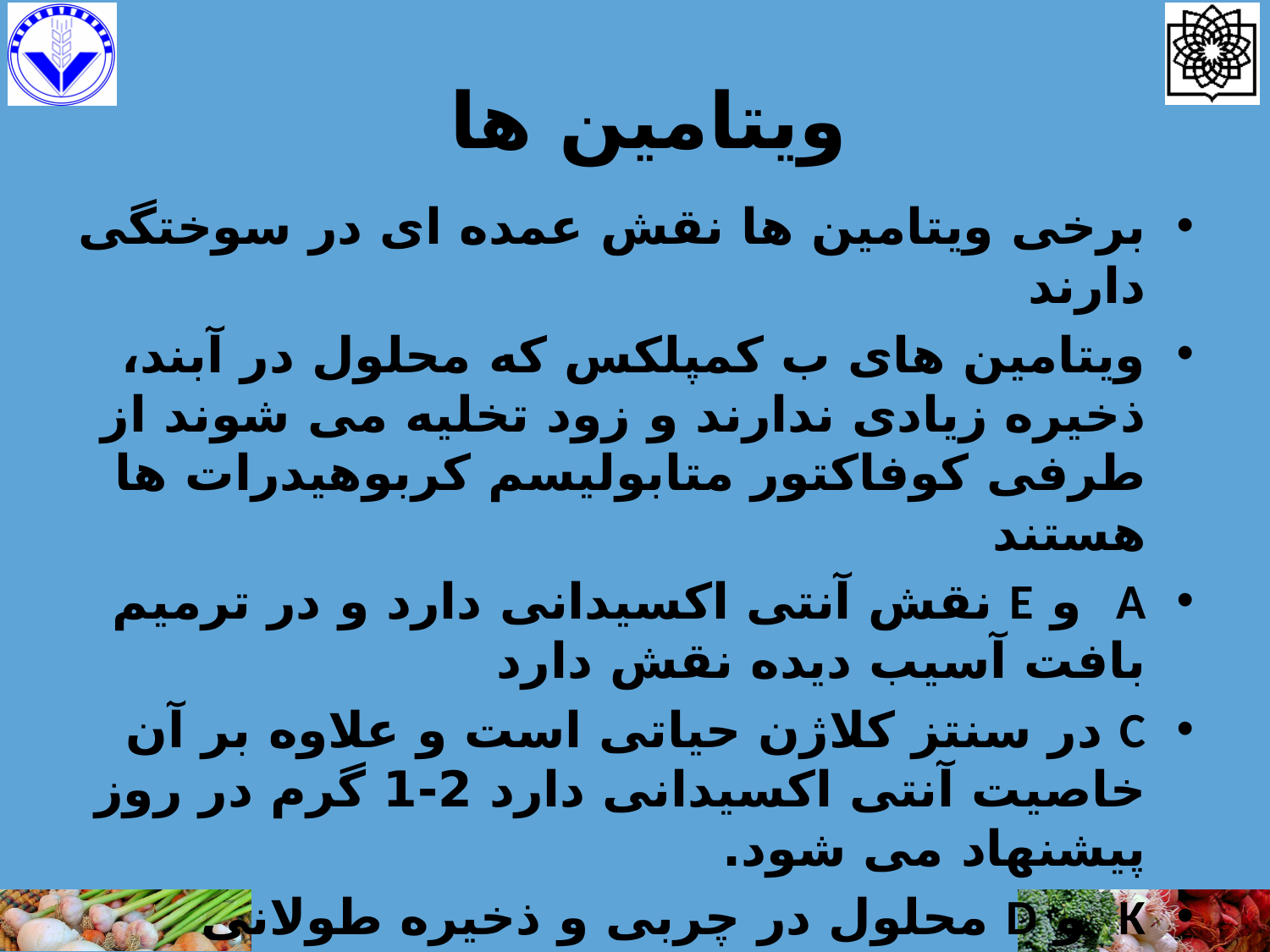

# ویتامین ها
برخی ویتامین ها نقش عمده ای در سوختگی دارند
ویتامین های ب کمپلکس که محلول در آبند، ذخیره زیادی ندارند و زود تخلیه می شوند از طرفی کوفاکتور متابولیسم کربوهیدرات ها هستند
A  و E نقش آنتی اکسیدانی دارد و در ترمیم بافت آسیب دیده نقش دارد
C در سنتز کلاژن حیاتی است و علاوه بر آن خاصیت آنتی اکسیدانی دارد 2-1 گرم در روز پیشنهاد می شود.
K  و D محلول در چربی و ذخیره طولانی مدت تری دارد و در بیماری ها به کندی تخلیه می شود.  کاهش مجاورت با آفتاب، کاهش توانایی پوست در سنتز